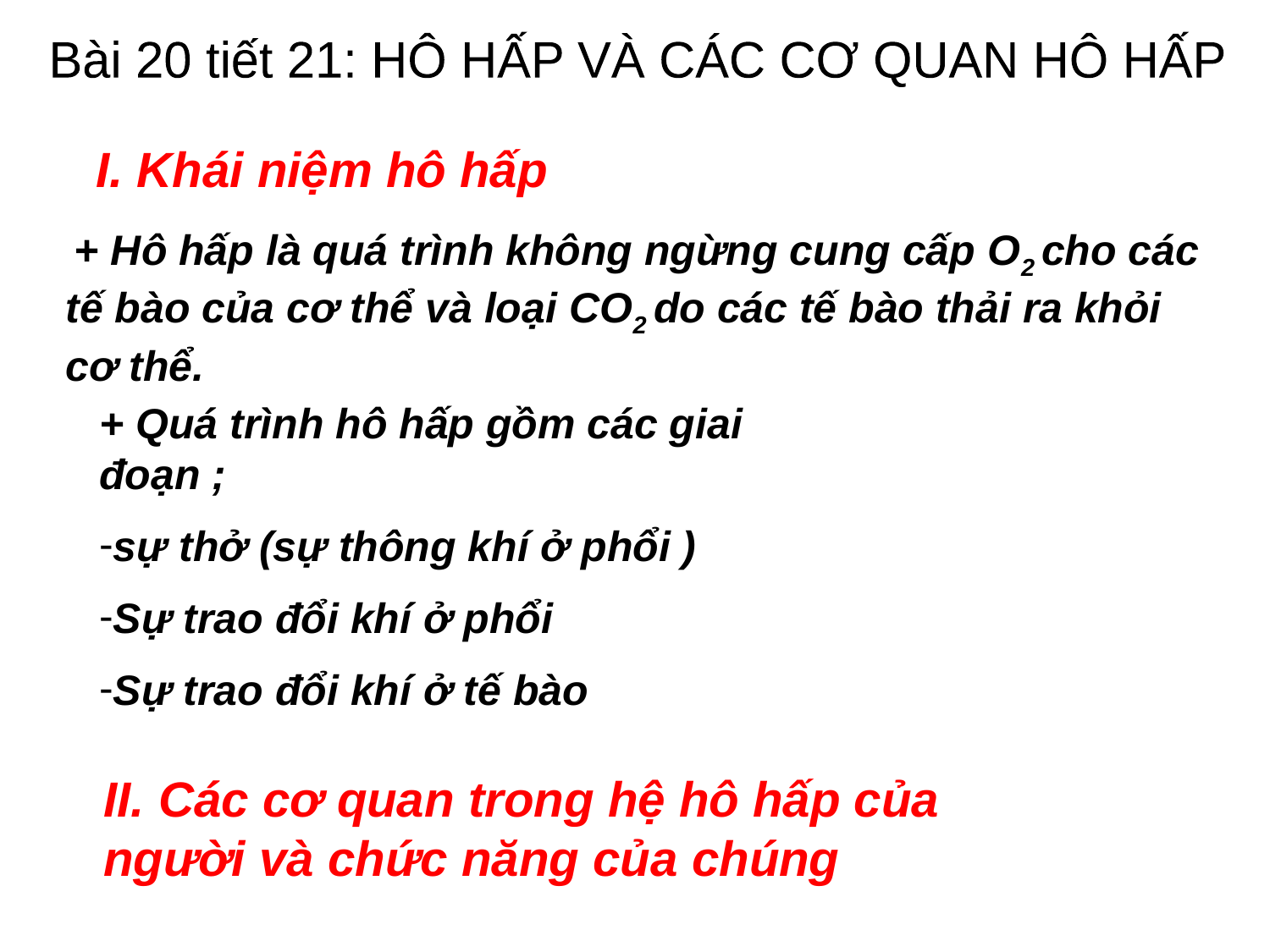

Bài 20 tiết 21: HÔ HẤP VÀ CÁC CƠ QUAN HÔ HẤP
I. Khái niệm hô hấp
 + Hô hấp là quá trình không ngừng cung cấp O2 cho các tế bào của cơ thể và loại CO2 do các tế bào thải ra khỏi cơ thể.
+ Quá trình hô hấp gồm các giai đoạn ;
sự thở (sự thông khí ở phổi )
Sự trao đổi khí ở phổi
Sự trao đổi khí ở tế bào
II. Các cơ quan trong hệ hô hấp của người và chức năng của chúng